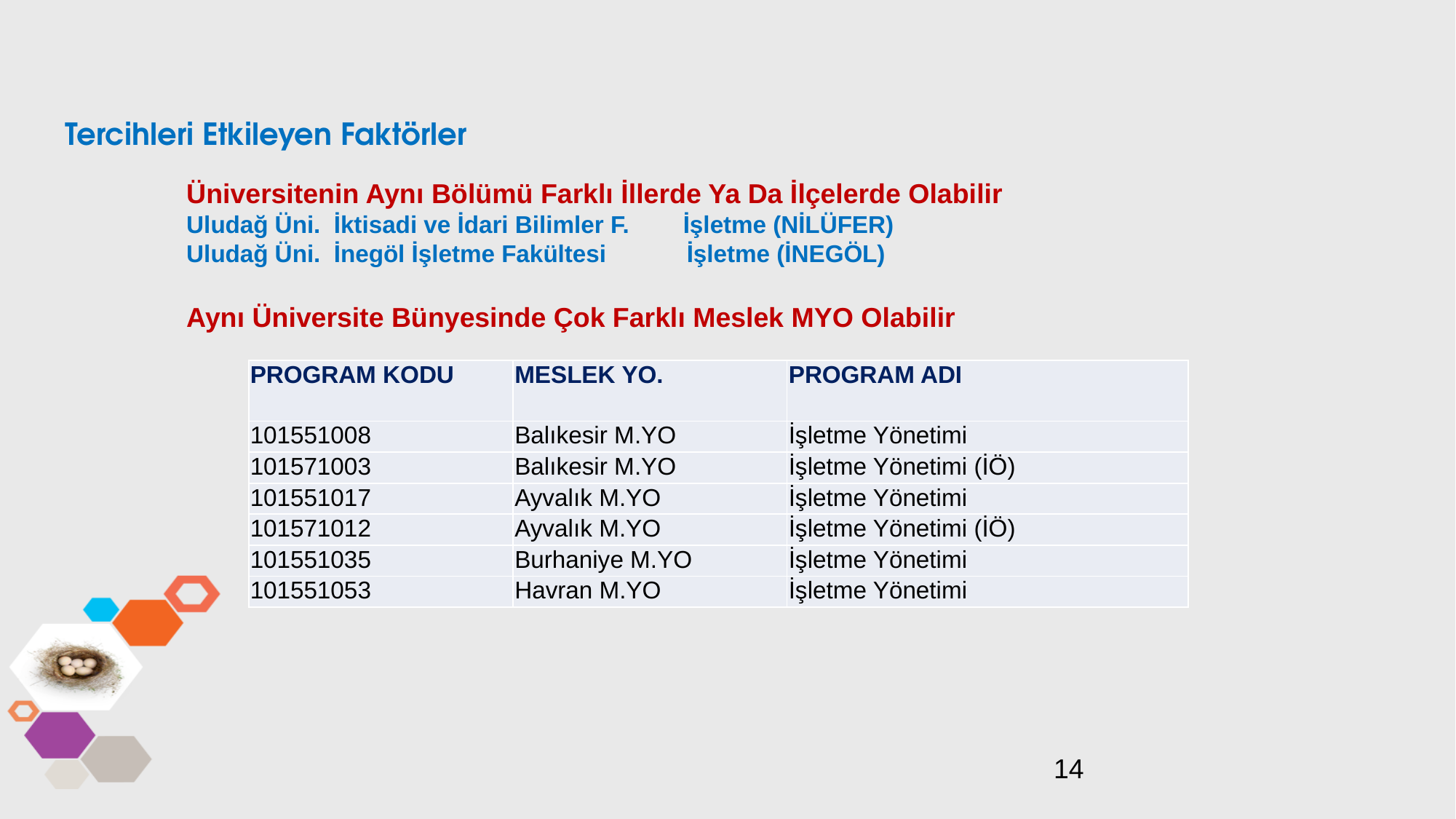

Tercihleri Etkileyen Faktörler
# Üniversitenin Aynı Bölümü Farklı İllerde Ya Da İlçelerde Olabilir Uludağ Üni.  İktisadi ve İdari Bilimler F.        İşletme (NİLÜFER) Uludağ Üni.  İnegöl İşletme Fakültesi            İşletme (İNEGÖL) Aynı Üniversite Bünyesinde Çok Farklı Meslek MYO Olabilir
| PROGRAM KODU | MESLEK YO. | PROGRAM ADI |
| --- | --- | --- |
| 101551008 | Balıkesir M.YO | İşletme Yönetimi |
| 101571003 | Balıkesir M.YO | İşletme Yönetimi (İÖ) |
| 101551017 | Ayvalık M.YO | İşletme Yönetimi |
| 101571012 | Ayvalık M.YO | İşletme Yönetimi (İÖ) |
| 101551035 | Burhaniye M.YO | İşletme Yönetimi |
| 101551053 | Havran M.YO | İşletme Yönetimi |
14